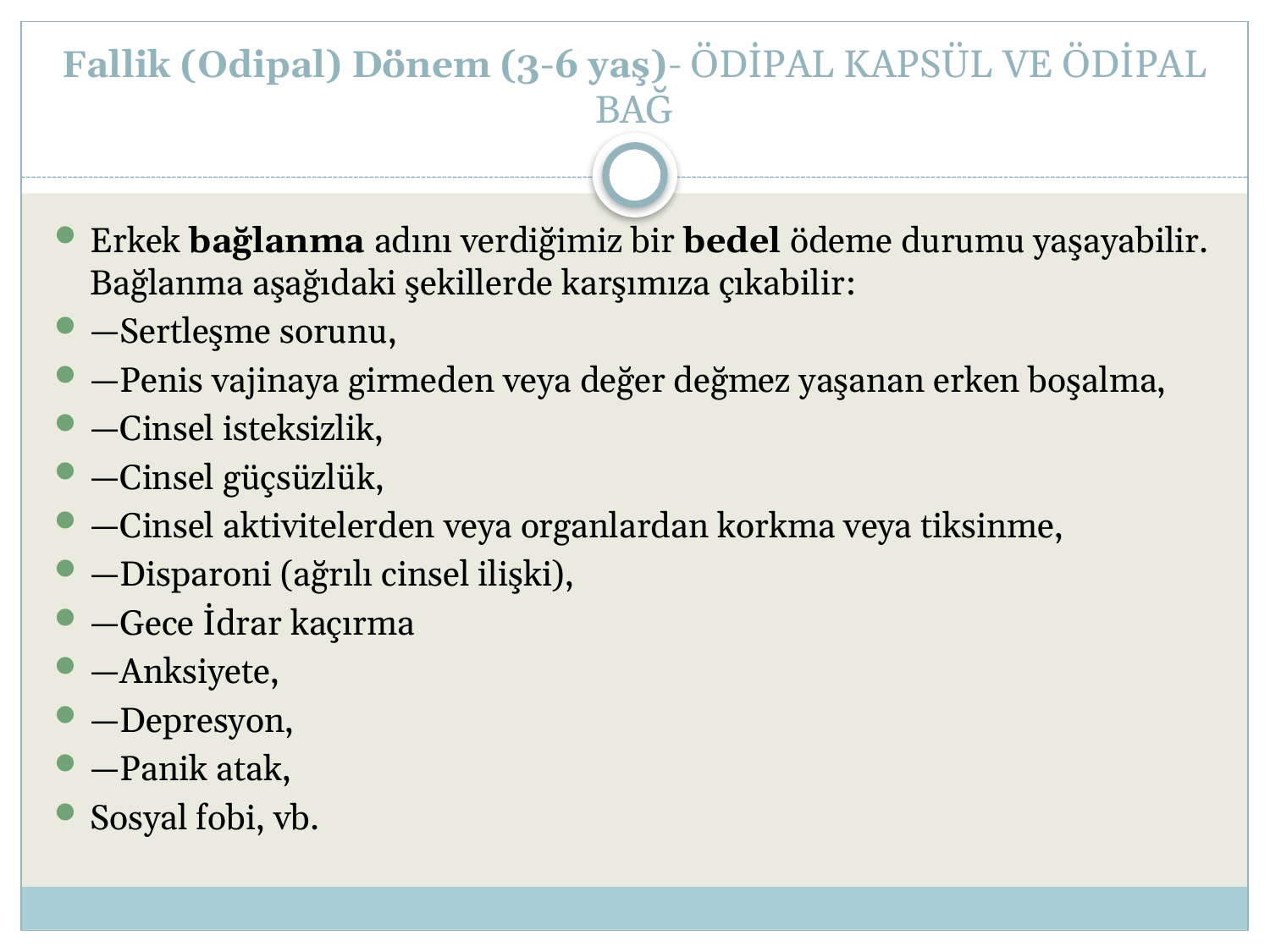

# Fallik (Odipal) Dönem (3-6 yaş)- ÖDİPAL KAPSÜL VE ÖDİPAL BAĞ
Erkek bağlanma adını verdiğimiz bir bedel ödeme durumu yaşayabilir. Bağlanma aşağıdaki şekillerde karşımıza çıkabilir:
—Sertleşme sorunu,
—Penis vajinaya girmeden veya değer değmez yaşanan erken boşalma,
—Cinsel isteksizlik,
—Cinsel güçsüzlük,
—Cinsel aktivitelerden veya organlardan korkma veya tiksinme,
—Disparoni (ağrılı cinsel ilişki),
—Gece İdrar kaçırma
—Anksiyete,
—Depresyon,
—Panik atak,
Sosyal fobi, vb.